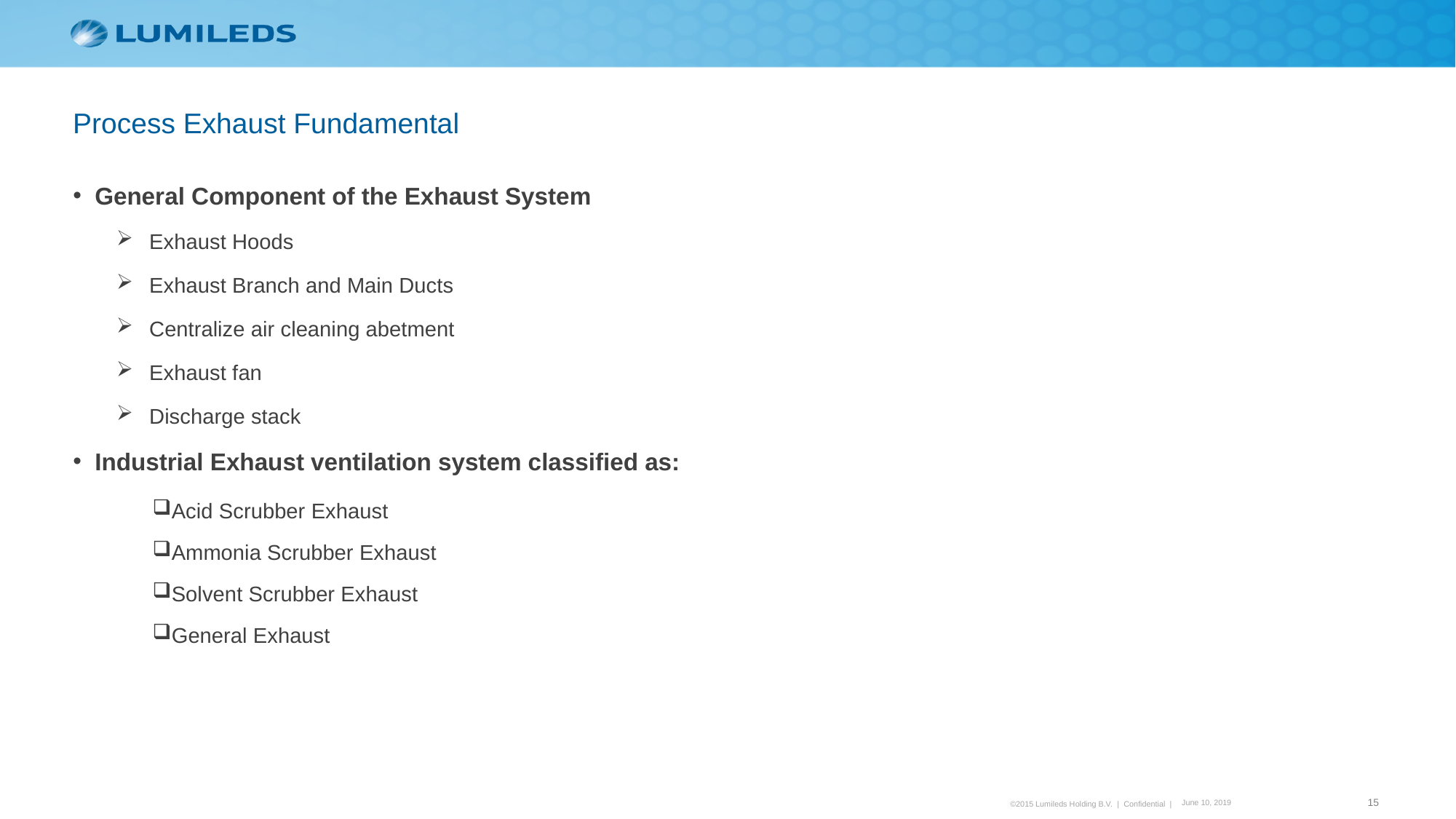

Process Exhaust Fundamental
General Component of the Exhaust System
Exhaust Hoods
Exhaust Branch and Main Ducts
Centralize air cleaning abetment
Exhaust fan
Discharge stack
Industrial Exhaust ventilation system classified as:
Acid Scrubber Exhaust
Ammonia Scrubber Exhaust
Solvent Scrubber Exhaust
General Exhaust